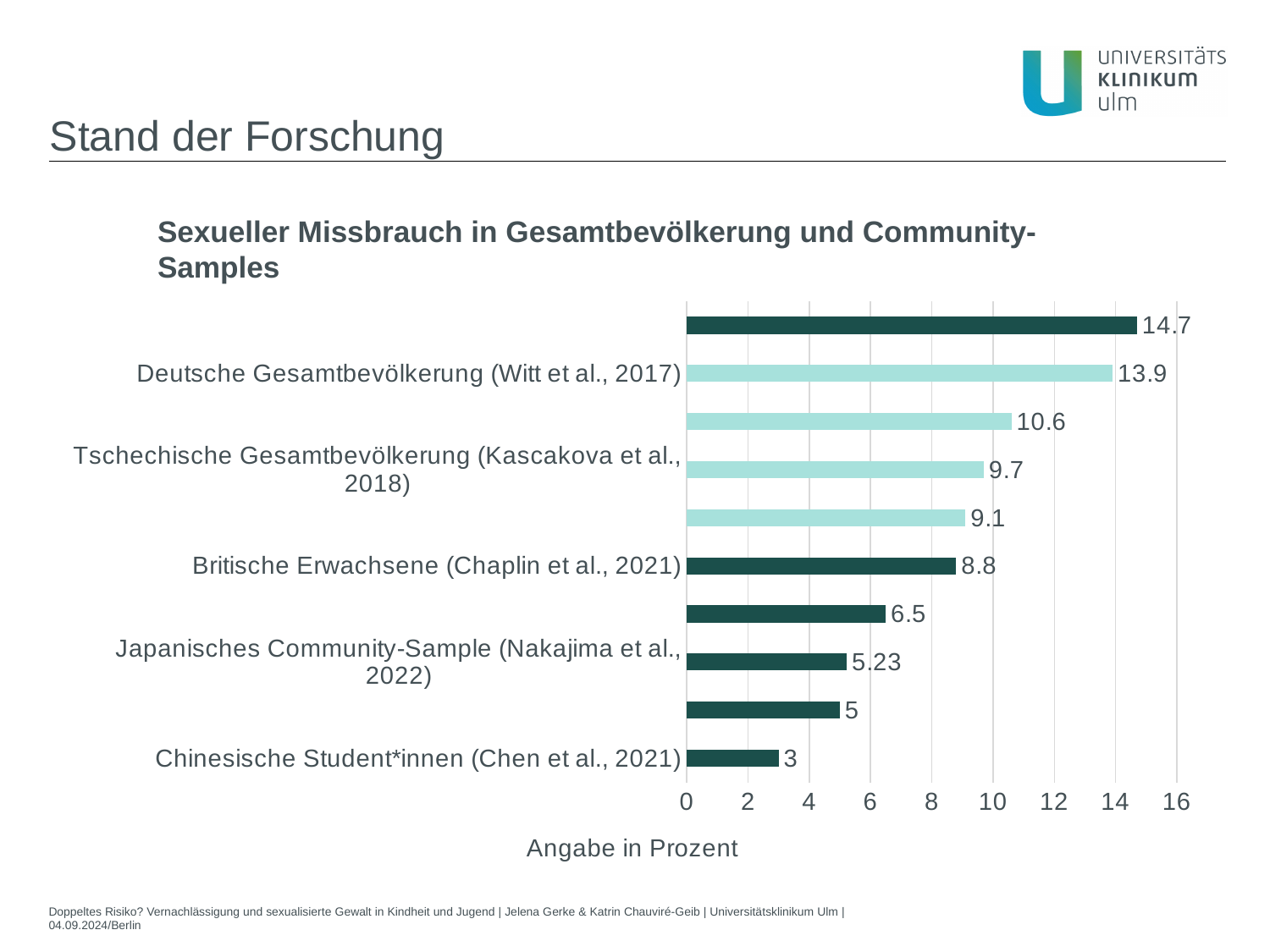

Stand der Forschung
Sexueller Missbrauch in Gesamtbevölkerung und Community-Samples

### Chart

| Category | Sexuelle Misshandlung  |
|---|---|
| Chinesische Student*innen (Chen et al., 2021) | 3.0 |
| US-Amerikanisches Community-Sample (Scher et al., 2001) | 5.0 |
| Japanisches Community-Sample (Nakajima et al., 2022) | 5.23 |
| Deutsches Community-Sample (Klinger-König et al., 2023) | 6.5 |
| Britische Erwachsene (Chaplin et al., 2021) | 8.8 |
| Slovakische Gesamtbevölkerung (Petrikova et al., 2021) | 9.1 |
| Tschechische Gesamtbevölkerung (Kascakova et al., 2018) | 9.7 |
| USA Gesamtbevölkerung (Afifi et al., 2011) | 10.6 |
| Deutsche Gesamtbevölkerung (Witt et al., 2017) | 13.9 |
| Burundische Jugendliche (Charak et al., 2017) | 14.7 |
Doppeltes Risiko? Vernachlässigung und sexualisierte Gewalt in Kindheit und Jugend | Jelena Gerke & Katrin Chauviré-Geib | Universitätsklinikum Ulm | 04.09.2024/Berlin